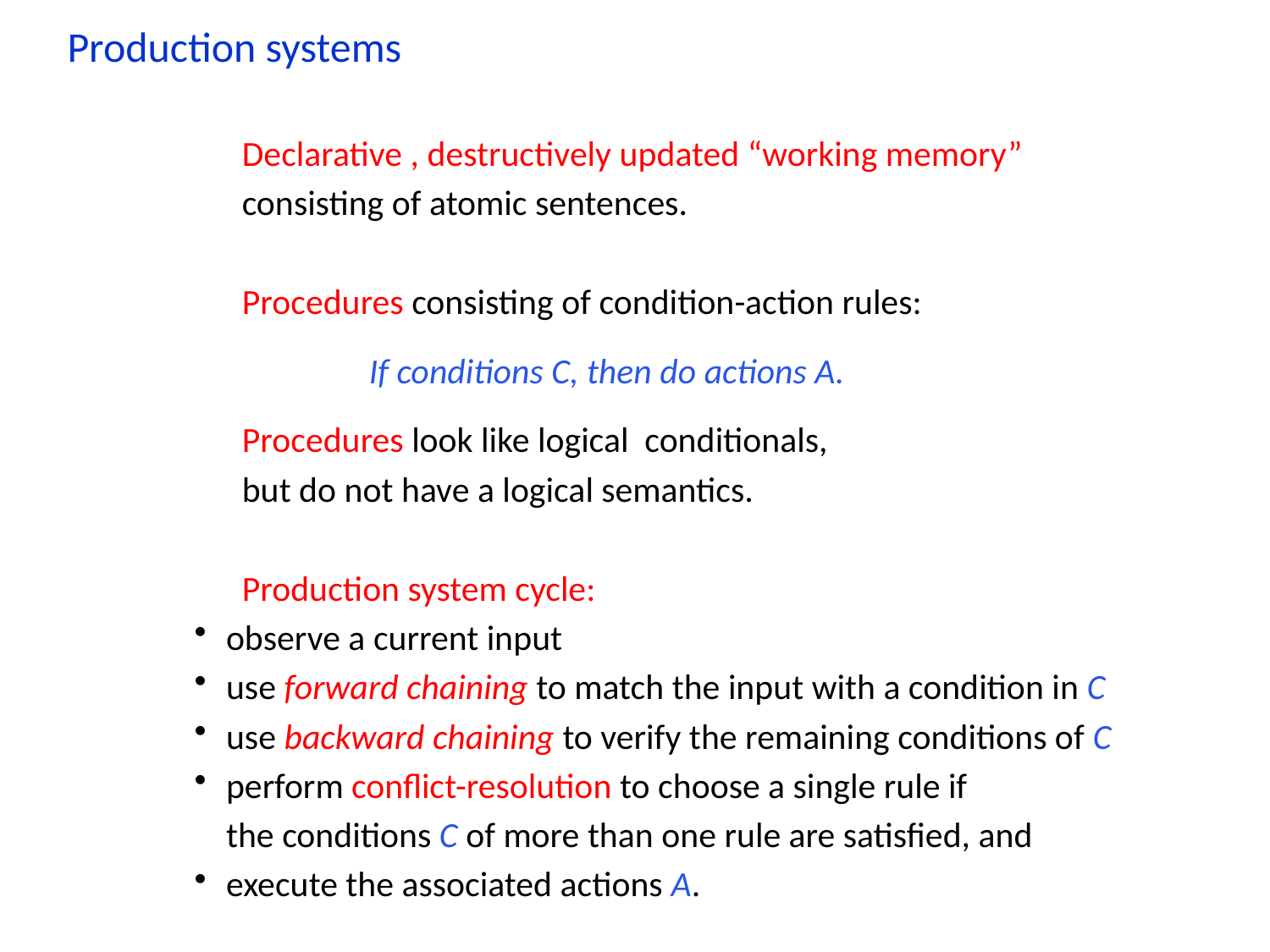

Production systems
		Declarative , destructively updated “working memory”
		consisting of atomic sentences.

		Procedures consisting of condition-action rules:

			If conditions C, then do actions A.

		Procedures look like logical  conditionals,
		but do not have a logical semantics.

		Production system cycle:
observe a current input
use forward chaining to match the input with a condition in C
use backward chaining to verify the remaining conditions of C
perform conflict-resolution to choose a single rule if
	the conditions C of more than one rule are satisfied, and
execute the associated actions A.